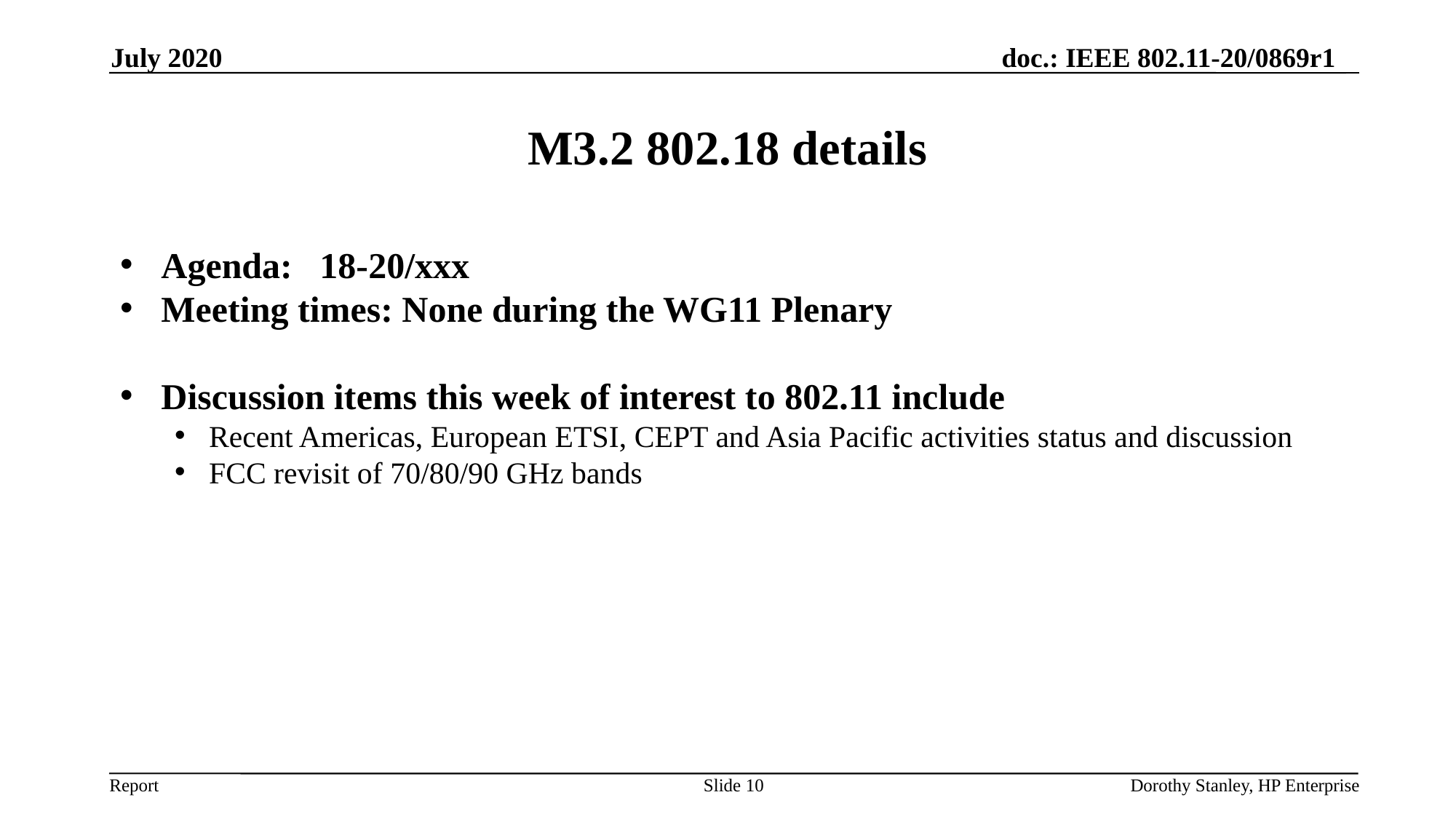

July 2020
# M3.2 802.18 details
Agenda:   18-20/xxx
Meeting times: None during the WG11 Plenary

Discussion items this week of interest to 802.11 include
Recent Americas, European ETSI, CEPT and Asia Pacific activities status and discussion
FCC revisit of 70/80/90 GHz bands

Slide 10
Dorothy Stanley, HP Enterprise